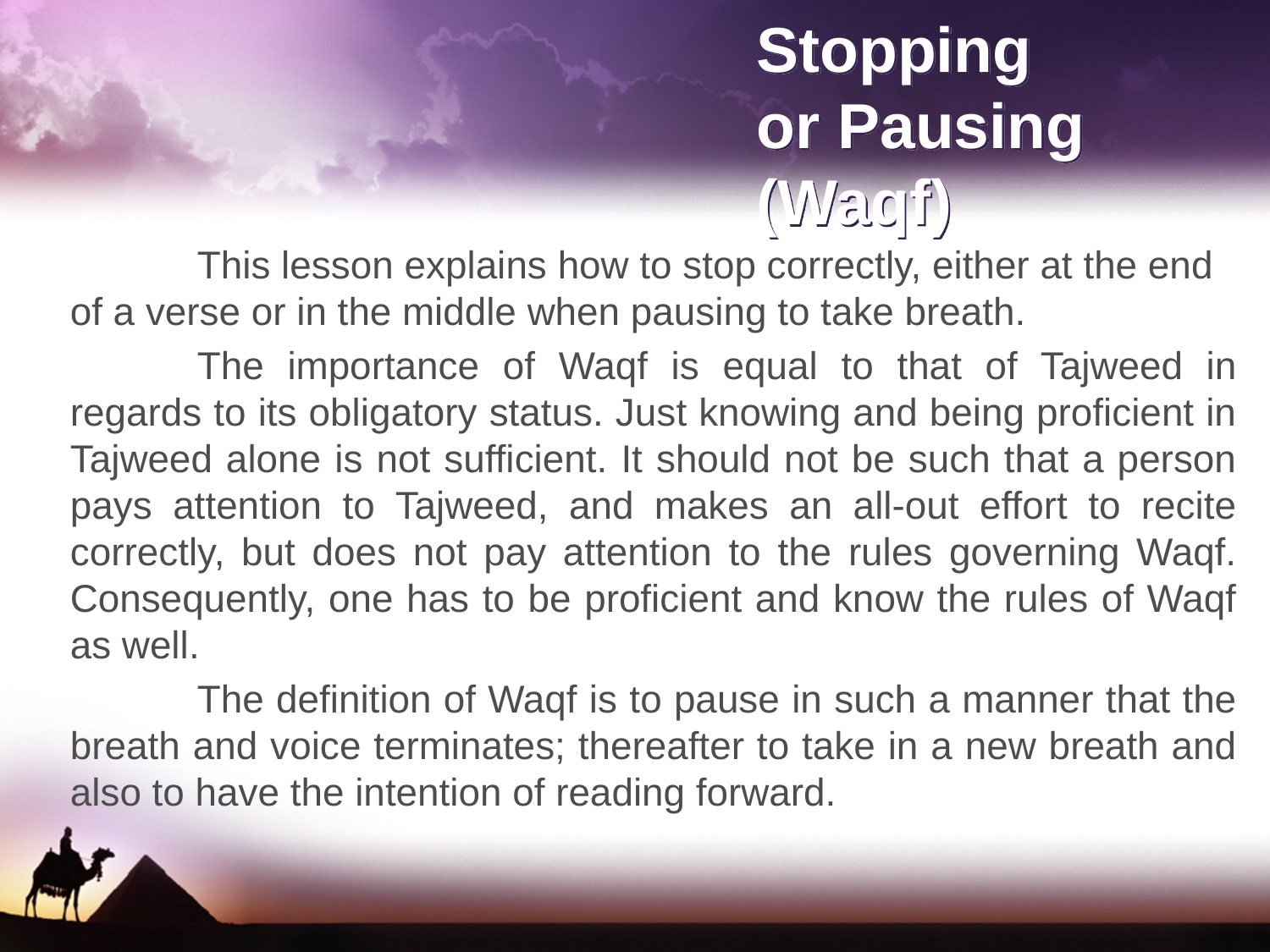

# The Rules of Stopping or Pausing (Waqf)
		This lesson explains how to stop correctly, either at the end of a verse or in the middle when pausing to take breath.
		The importance of Waqf is equal to that of Tajweed in regards to its obligatory status. Just knowing and being proficient in Tajweed alone is not sufficient. It should not be such that a person pays attention to Tajweed, and makes an all-out effort to recite correctly, but does not pay attention to the rules governing Waqf. Consequently, one has to be proficient and know the rules of Waqf as well.
		The definition of Waqf is to pause in such a manner that the breath and voice terminates; thereafter to take in a new breath and also to have the intention of reading forward.